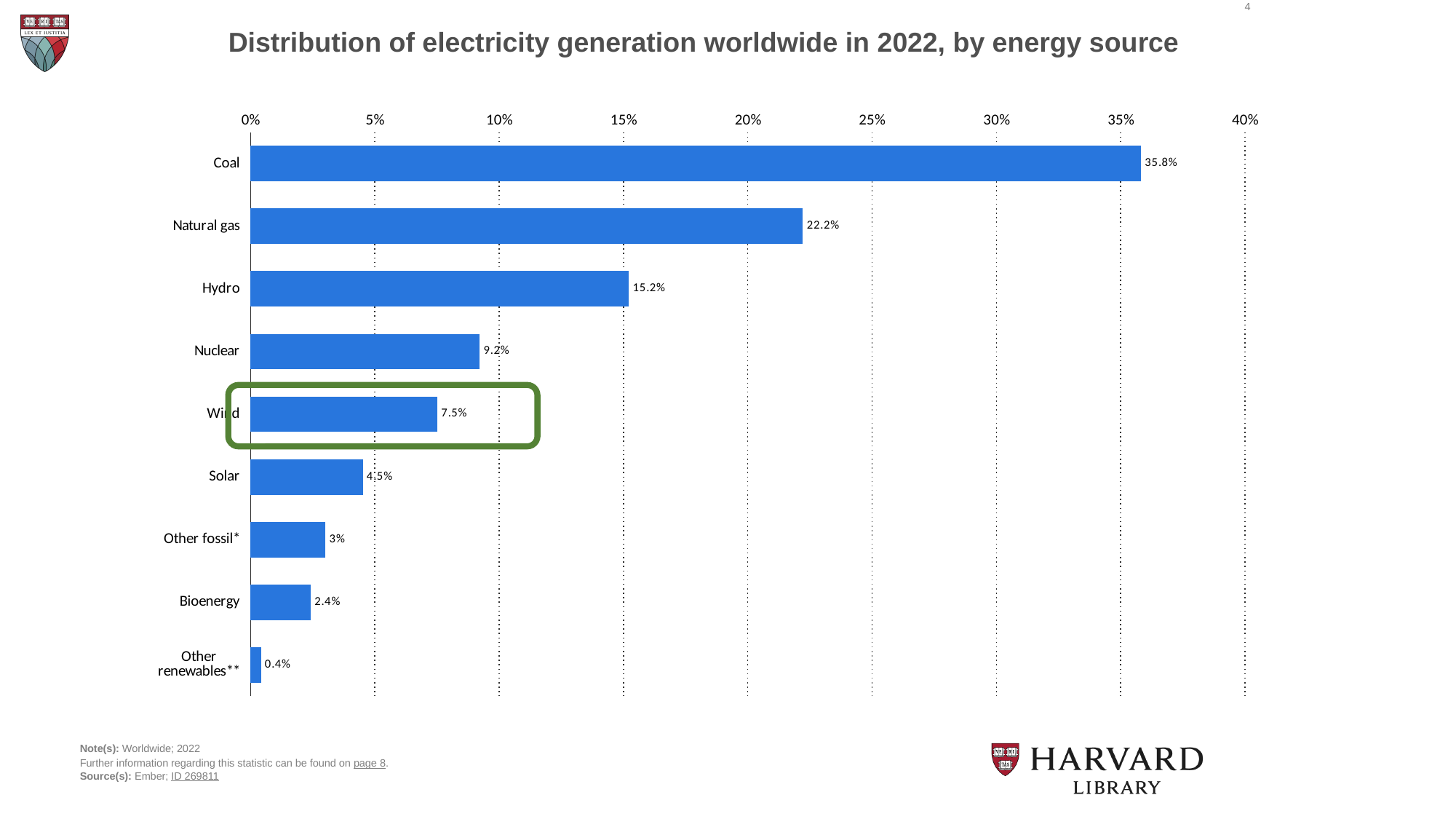

4
Distribution of electricity generation worldwide in 2022, by energy source

### Chart

| Category | 2022 |
|---|---|
| Coal | 0.358 |
| Natural gas | 0.222 |
| Hydro | 0.152 |
| Nuclear | 0.092 |
| Wind | 0.075 |
| Solar | 0.045 |
| Other fossil* | 0.03 |
| Bioenergy | 0.024 |
| Other renewables** | 0.004 |
Note(s): Worldwide; 2022
Further information regarding this statistic can be found on page 8.
Source(s): Ember; ID 269811